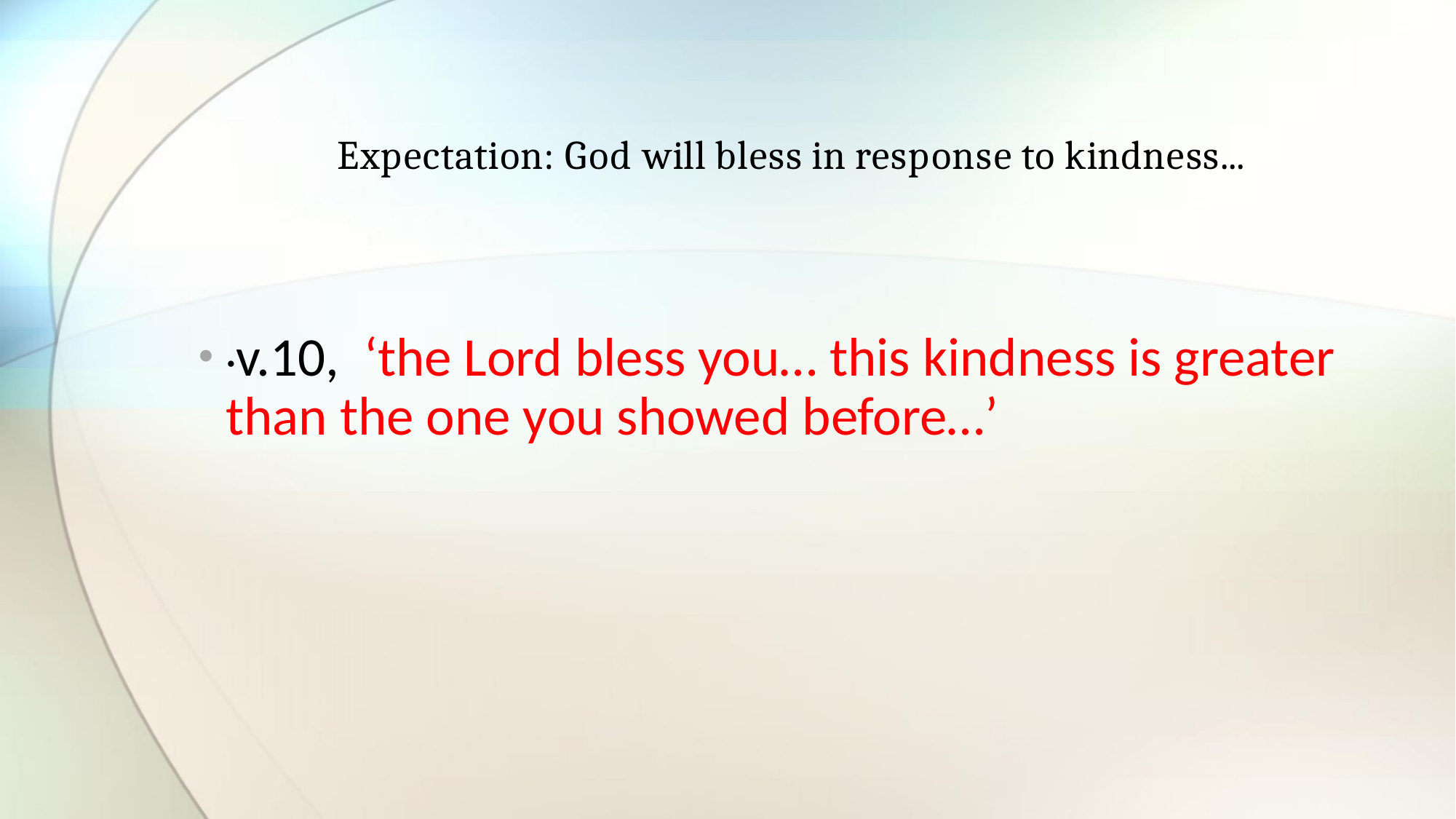

# Expectation: God will bless in response to kindness...
·v.10,  ‘the Lord bless you… this kindness is greater than the one you showed before…’